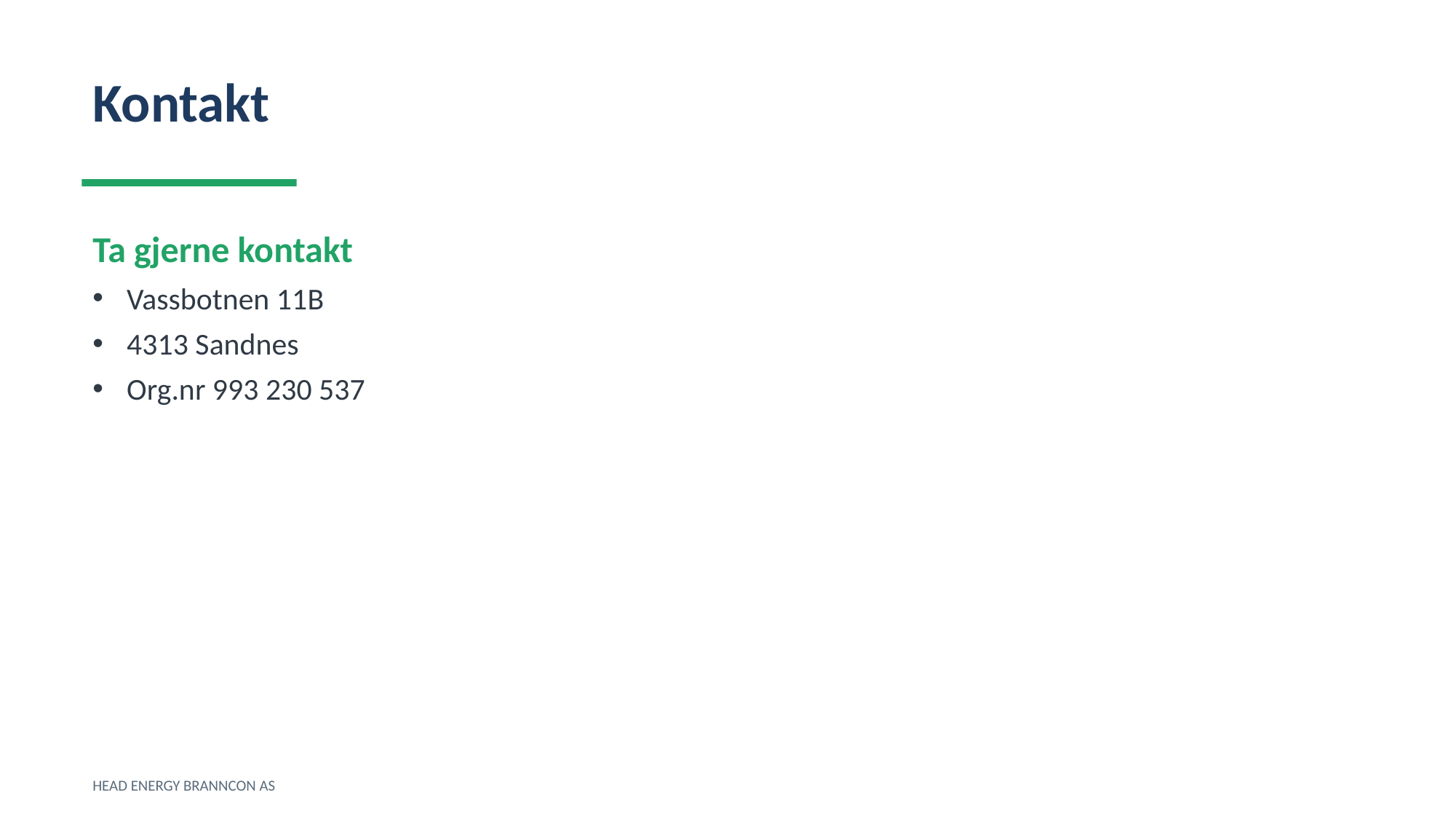

Kontakt

Ta gjerne kontakt
Vassbotnen 11B
4313 Sandnes
Org.nr 993 230 537
HEAD ENERGY BRANNCON AS